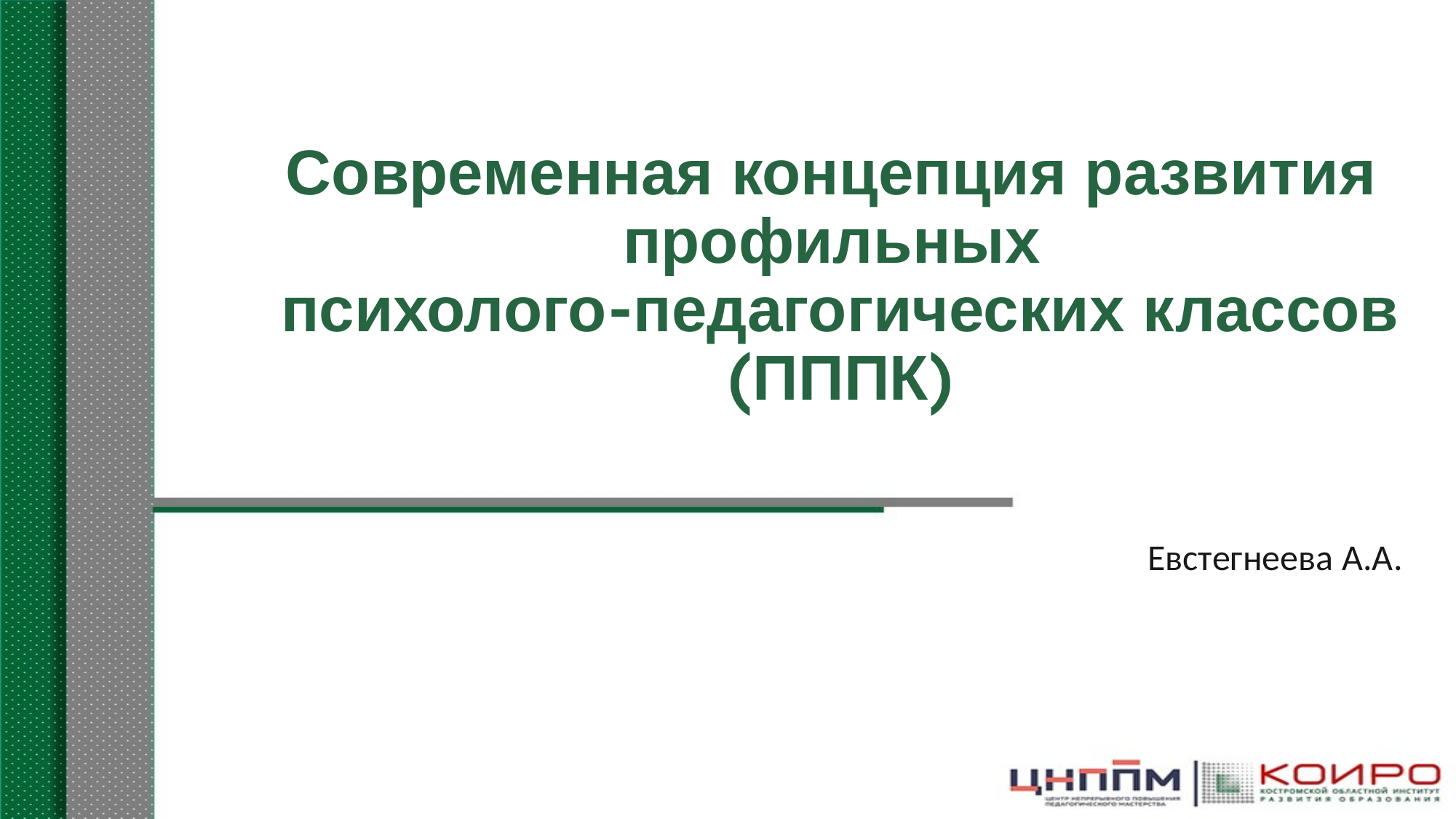

# Современная концепция развития  профильных психолого-педагогических классов (ПППК)
Евстегнеева А.А.